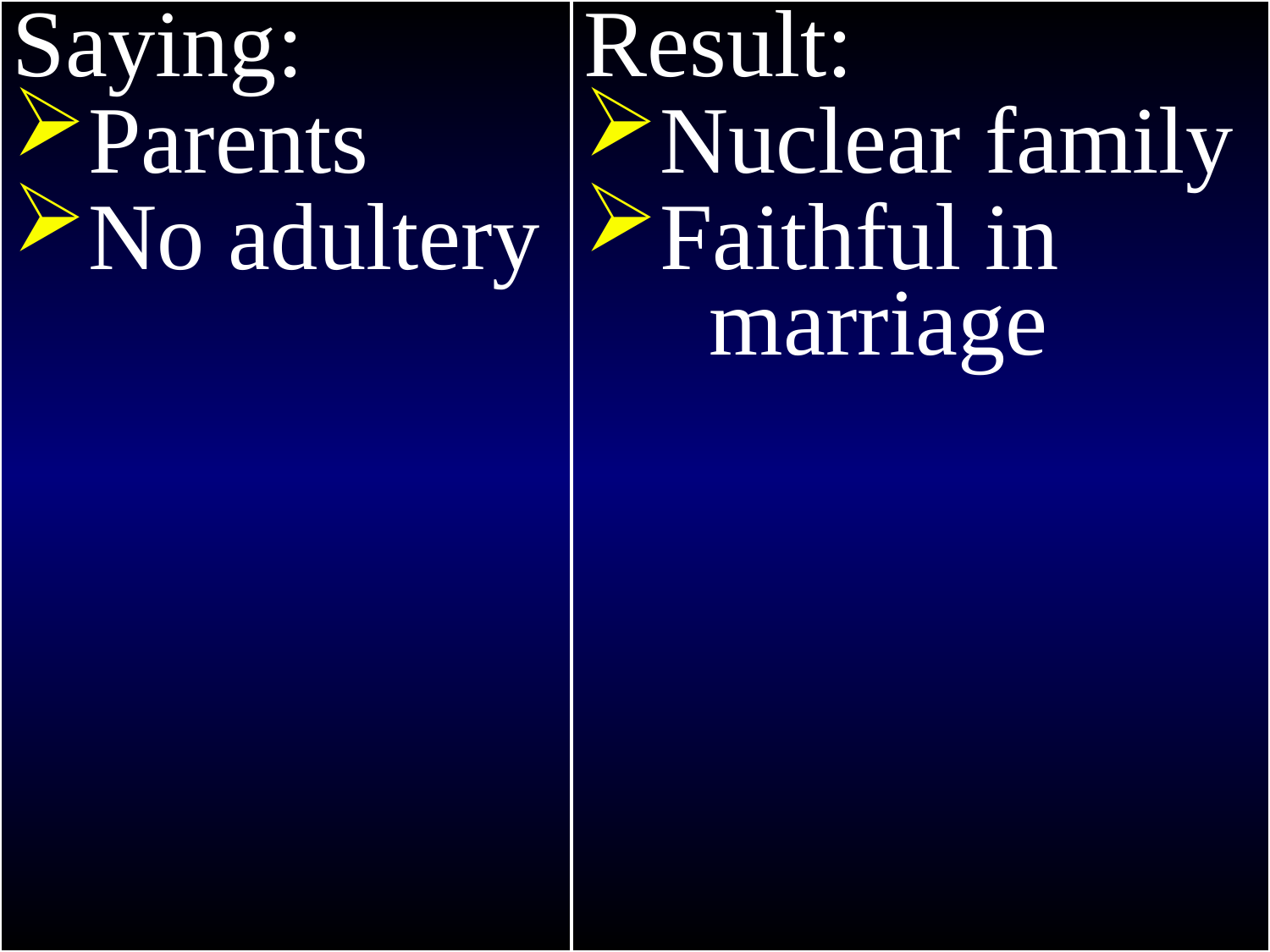

Exodus 20
Saying:
Parents
No adultery
Result:
Nuclear family
Faithful in
    marriage